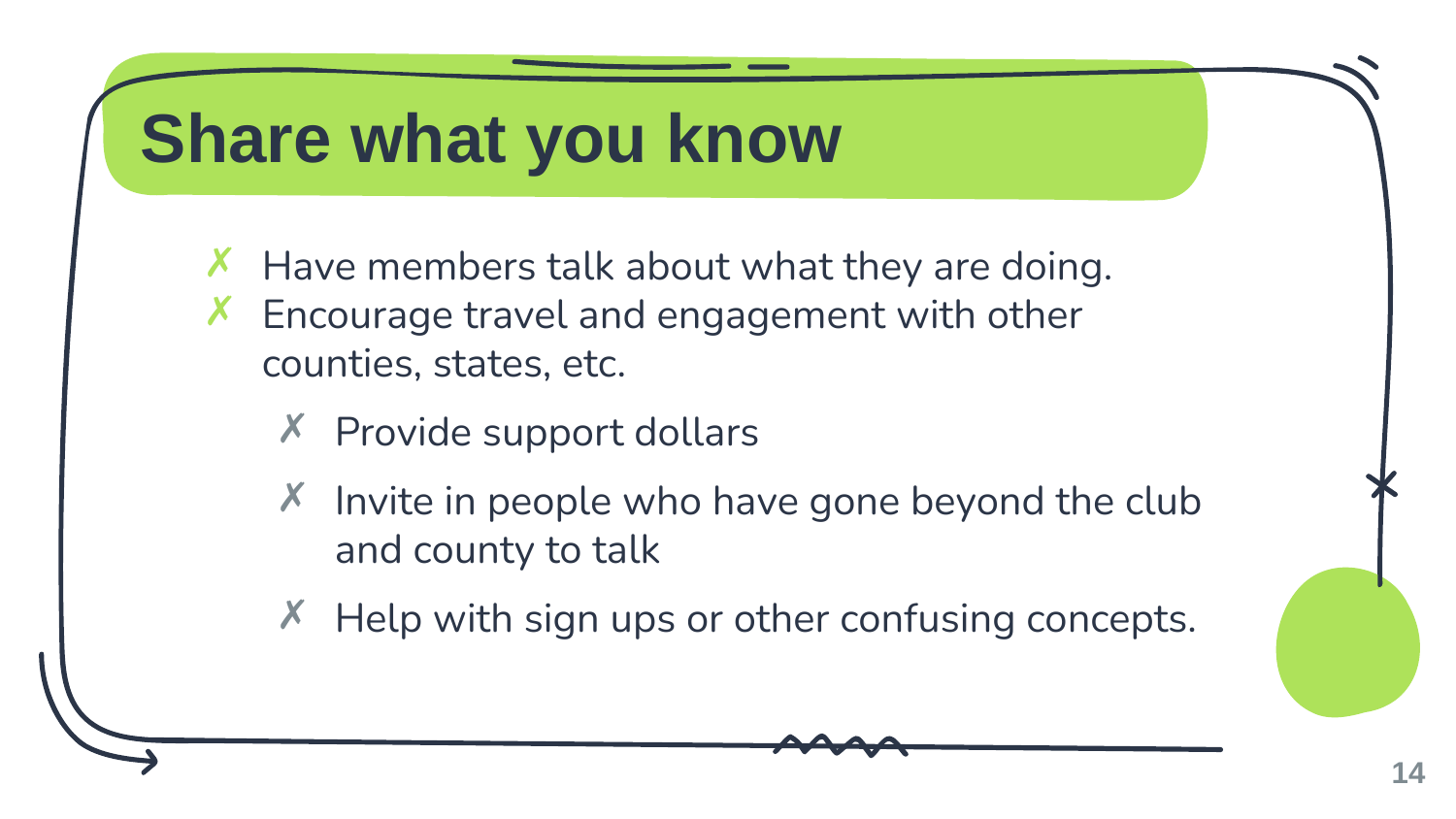

# Share what you know
Have members talk about what they are doing.
Encourage travel and engagement with other counties, states, etc.
Provide support dollars
Invite in people who have gone beyond the club and county to talk
Help with sign ups or other confusing concepts.
14